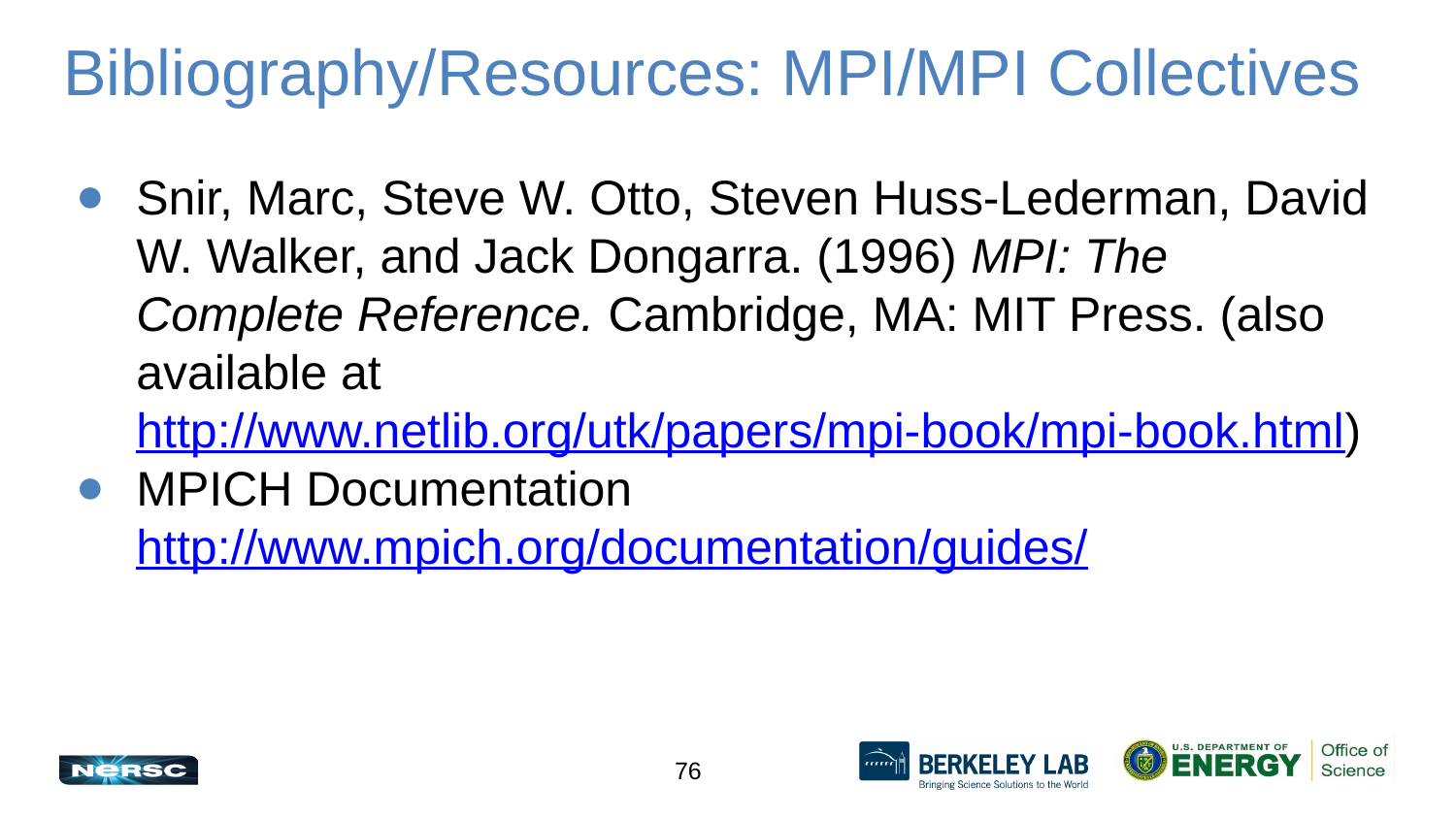

# Bibliography/Resources: MPI/MPI Collectives
Snir, Marc, Steve W. Otto, Steven Huss-Lederman, David W. Walker, and Jack Dongarra. (1996) MPI: The Complete Reference. Cambridge, MA: MIT Press. (also available at http://www.netlib.org/utk/papers/mpi-book/mpi-book.html)
MPICH Documentation http://www.mpich.org/documentation/guides/